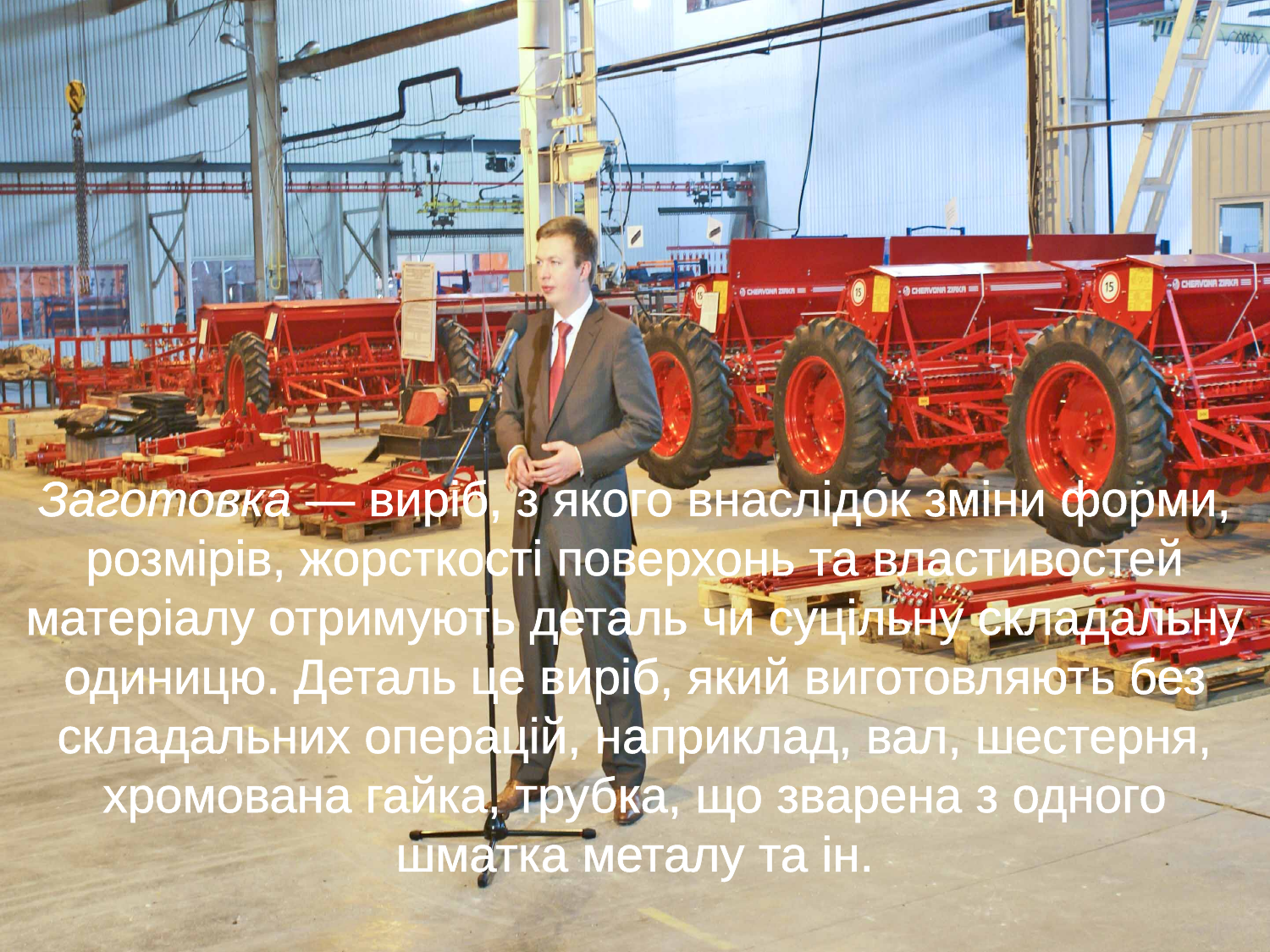

Заготовка — виріб, з якого внаслідок зміни форми, розмірів, жорсткості поверхонь та властивостей матеріалу отримують деталь чи суцільну складальну одиницю. Деталь це виріб, який виготовляють без складальних операцій, наприклад, вал, шестерня, хромована гайка, трубка, що зварена з одного шматка металу та ін.